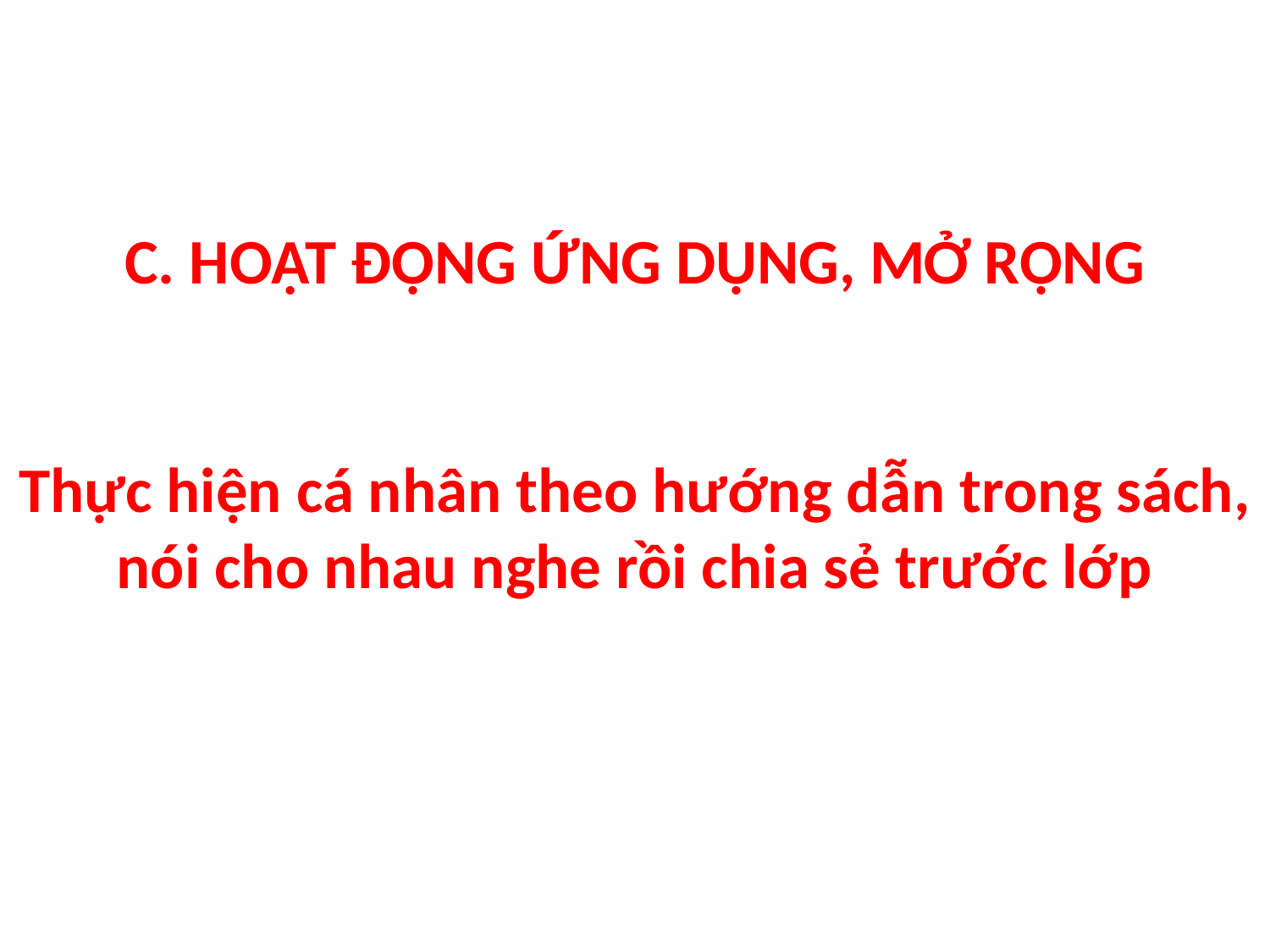

# C. HOẠT ĐỘNG ỨNG DỤNG, MỞ RỘNG Thực hiện cá nhân theo hướng dẫn trong sách, nói cho nhau nghe rồi chia sẻ trước lớp